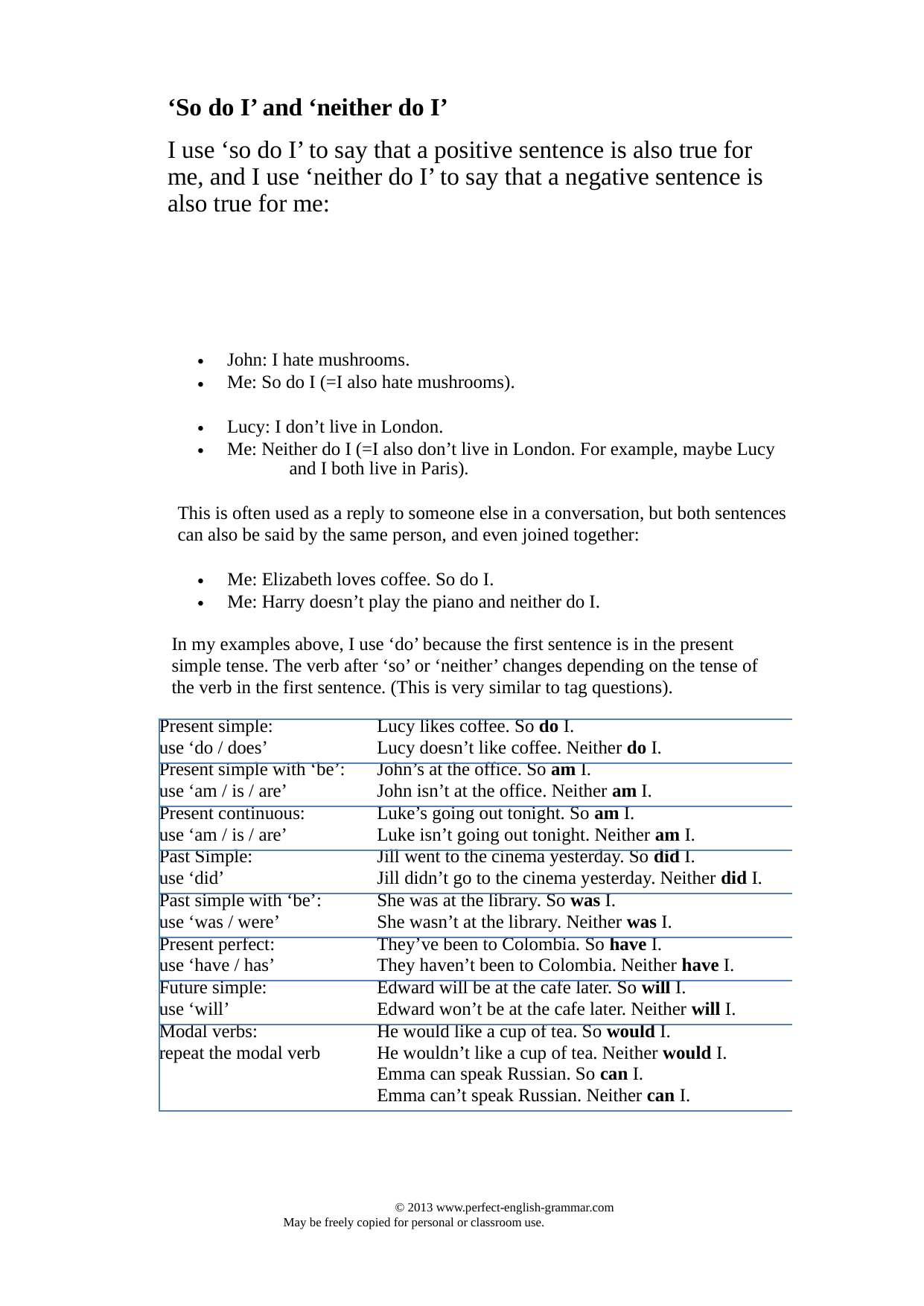

‘So do I’ and ‘neither do I’

I use ‘so do I’ to say that a positive sentence is also true for me, and I use ‘neither do I’ to say that a negative sentence is also true for me:
John: I hate mushrooms.
Me: So do I (=I also hate mushrooms).

Lucy: I don’t live in London.
Me: Neither do I (=I also don’t live in London. For example, maybe Lucy
•
•

•
•
	and I both live in Paris).

This is often used as a reply to someone else in a conversation, but both sentences
can also be said by the same person, and even joined together:
Me: Elizabeth loves coffee. So do I.
Me: Harry doesn’t play the piano and neither do I.
•
•
In my examples above, I use ‘do’ because the first sentence is in the present
simple tense. The verb after ‘so’ or ‘neither’ changes depending on the tense of
the verb in the first sentence. (This is very similar to tag questions).

		© 2013 www.perfect-english-grammar.com
	May be freely copied for personal or classroom use.
| Present simple: use ‘do / does’ | Lucy likes coffee. So do I. Lucy doesn’t like coffee. Neither do I. |
| --- | --- |
| Present simple with ‘be’: use ‘am / is / are’ | John’s at the office. So am I. John isn’t at the office. Neither am I. |
| Present continuous: use ‘am / is / are’ | Luke’s going out tonight. So am I. Luke isn’t going out tonight. Neither am I. |
| Past Simple: use ‘did’ | Jill went to the cinema yesterday. So did I. Jill didn’t go to the cinema yesterday. Neither did I. |
| Past simple with ‘be’: use ‘was / were’ | She was at the library. So was I. She wasn’t at the library. Neither was I. |
| Present perfect: use ‘have / has’ | They’ve been to Colombia. So have I. They haven’t been to Colombia. Neither have I. |
| Future simple: use ‘will’ | Edward will be at the cafe later. So will I. Edward won’t be at the cafe later. Neither will I. |
| Modal verbs: repeat the modal verb | He would like a cup of tea. So would I. He wouldn’t like a cup of tea. Neither would I. Emma can speak Russian. So can I. Emma can’t speak Russian. Neither can I. |